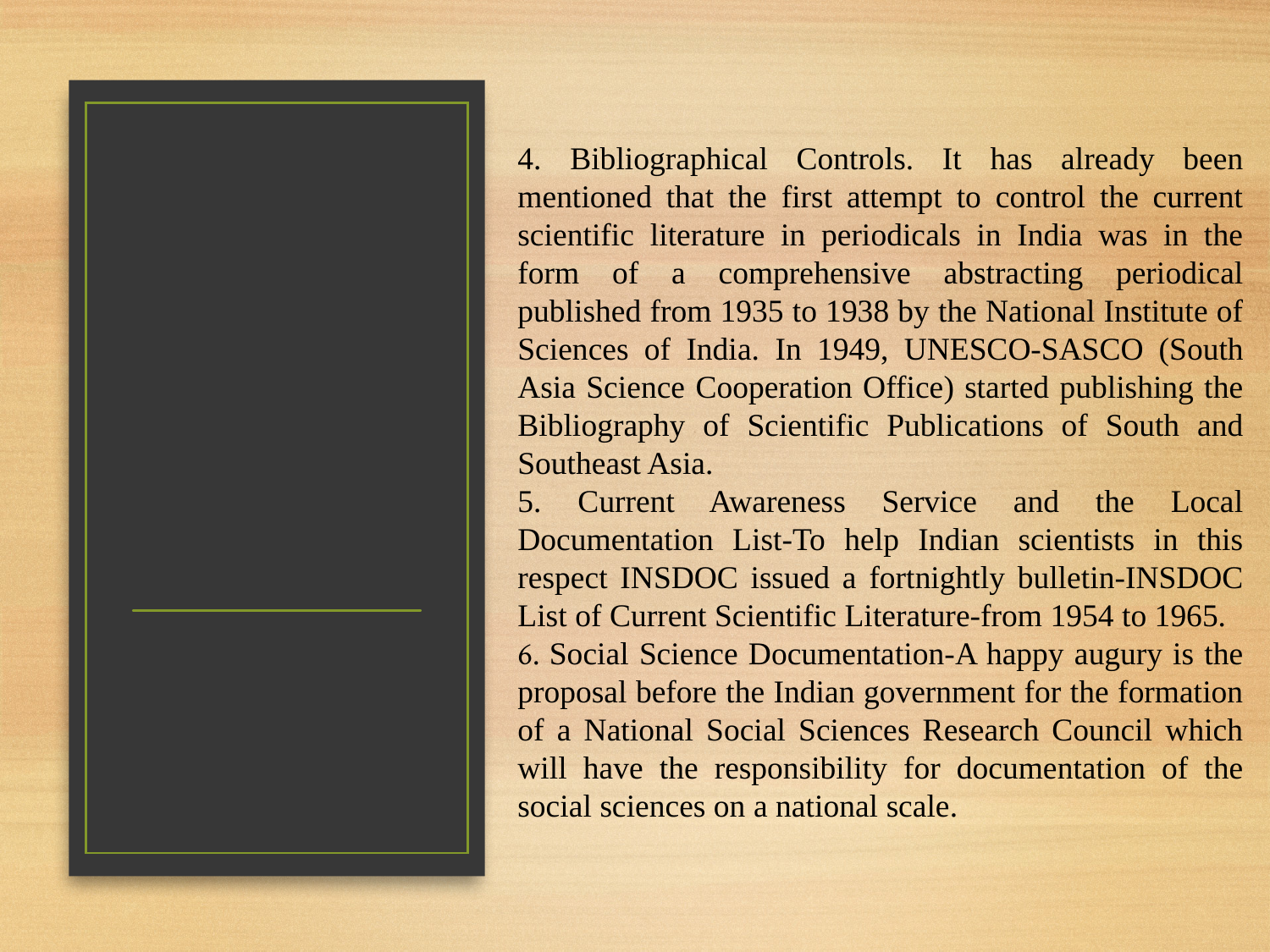

4. Bibliographical Controls. It has already been mentioned that the first attempt to control the current scientific literature in periodicals in India was in the form of a comprehensive abstracting periodical published from 1935 to 1938 by the National Institute of Sciences of India. In 1949, UNESCO-SASCO (South Asia Science Cooperation Office) started publishing the Bibliography of Scientific Publications of South and Southeast Asia.
5. Current Awareness Service and the Local Documentation List-To help Indian scientists in this respect INSDOC issued a fortnightly bulletin-INSDOC List of Current Scientific Literature-from 1954 to 1965.
6. Social Science Documentation-A happy augury is the proposal before the Indian government for the formation of a National Social Sciences Research Council which will have the responsibility for documentation of the social sciences on a national scale.